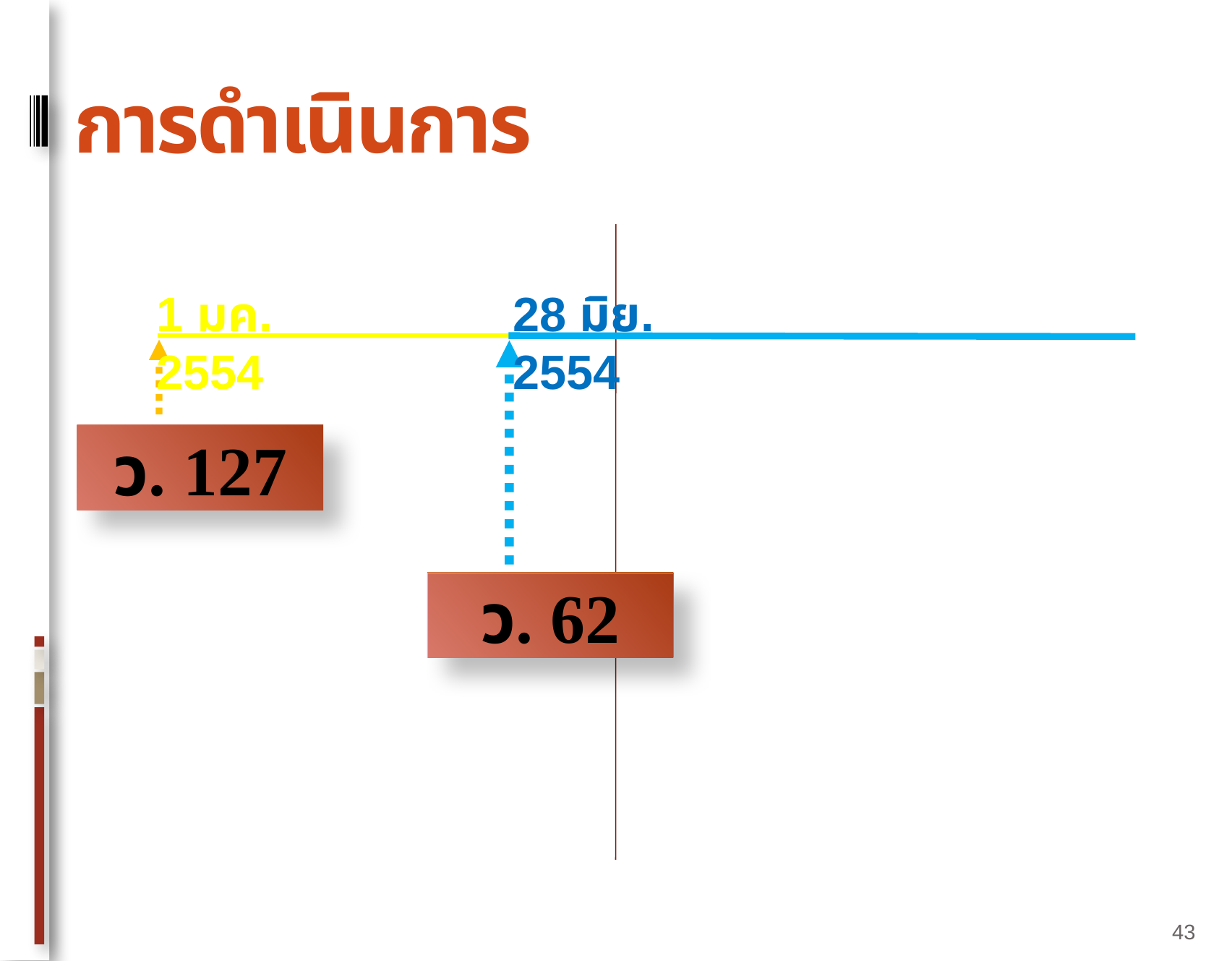

# การดำเนินการ

1 มค. 2554
28 มิย. 2554

ว. 127

ว. 62
43